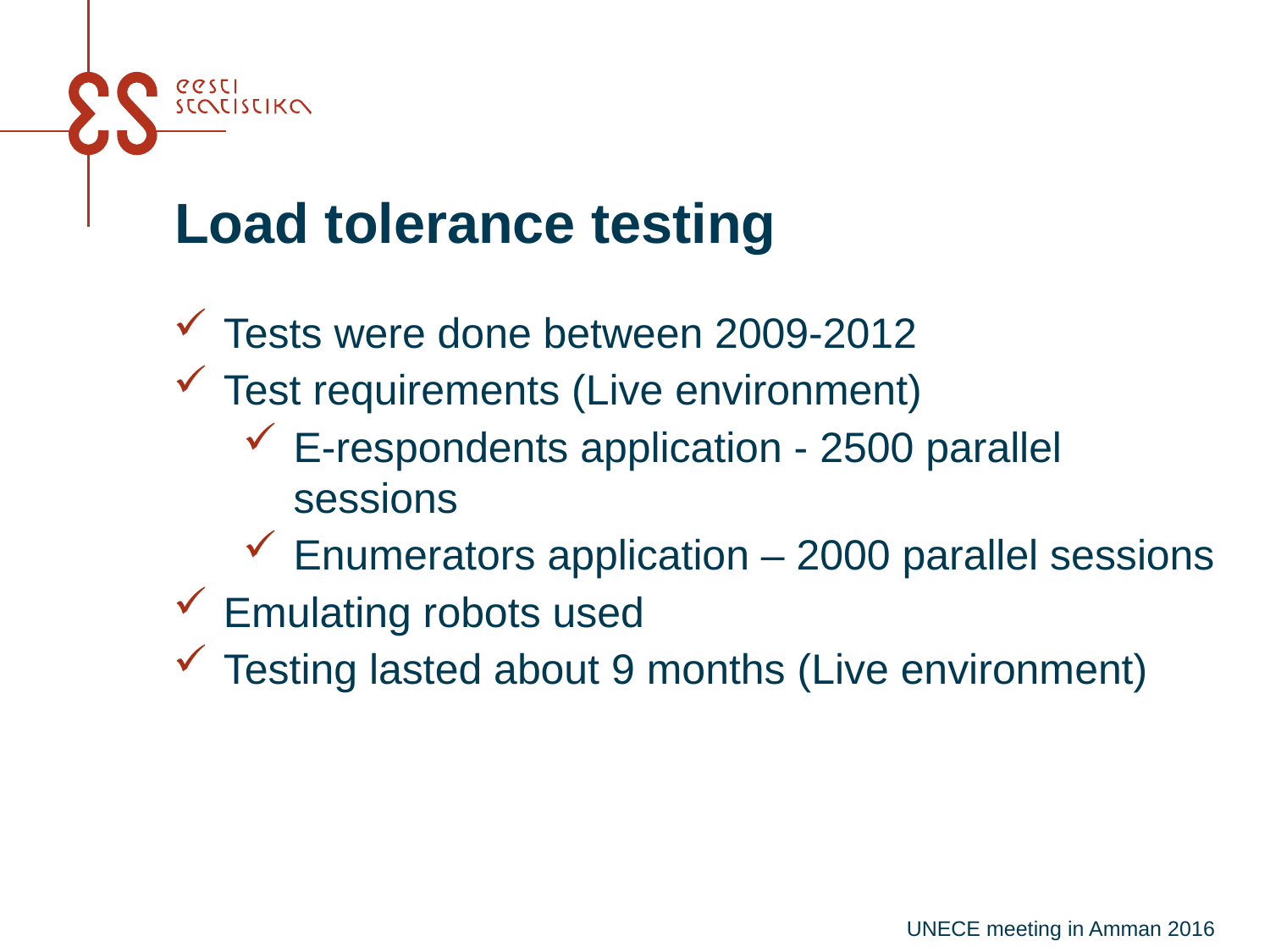

# Load tolerance testing
Tests were done between 2009-2012
Test requirements (Live environment)
E-respondents application - 2500 parallel sessions
Enumerators application – 2000 parallel sessions
Emulating robots used
Testing lasted about 9 months (Live environment)

UNECE meeting in Amman 2016